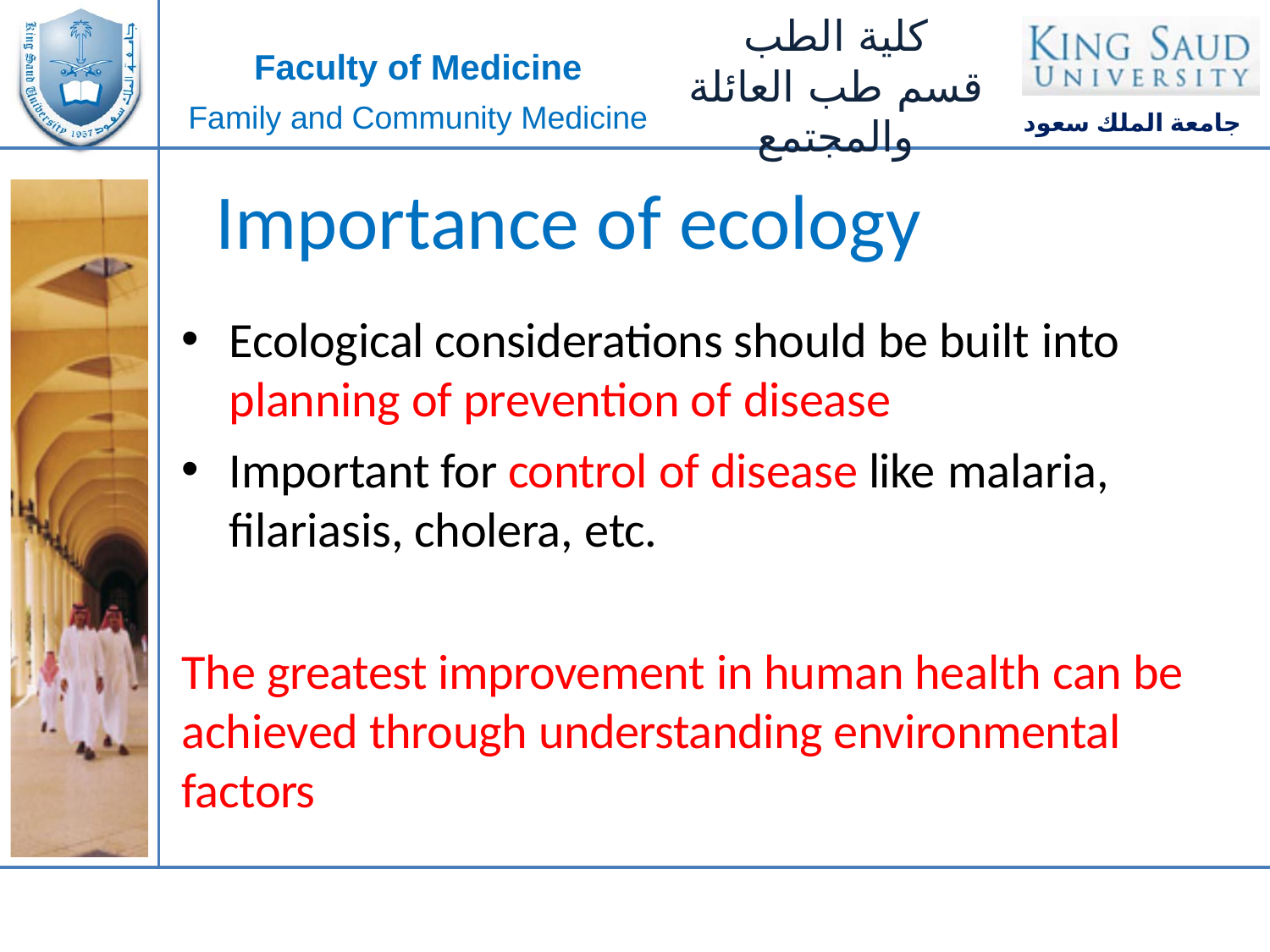

Importance of ecology
Ecological considerations should be built into
planning of prevention of disease
Important for control of disease like malaria,
filariasis, cholera, etc.

The greatest improvement in human health can be  achieved through understanding environmental  factors